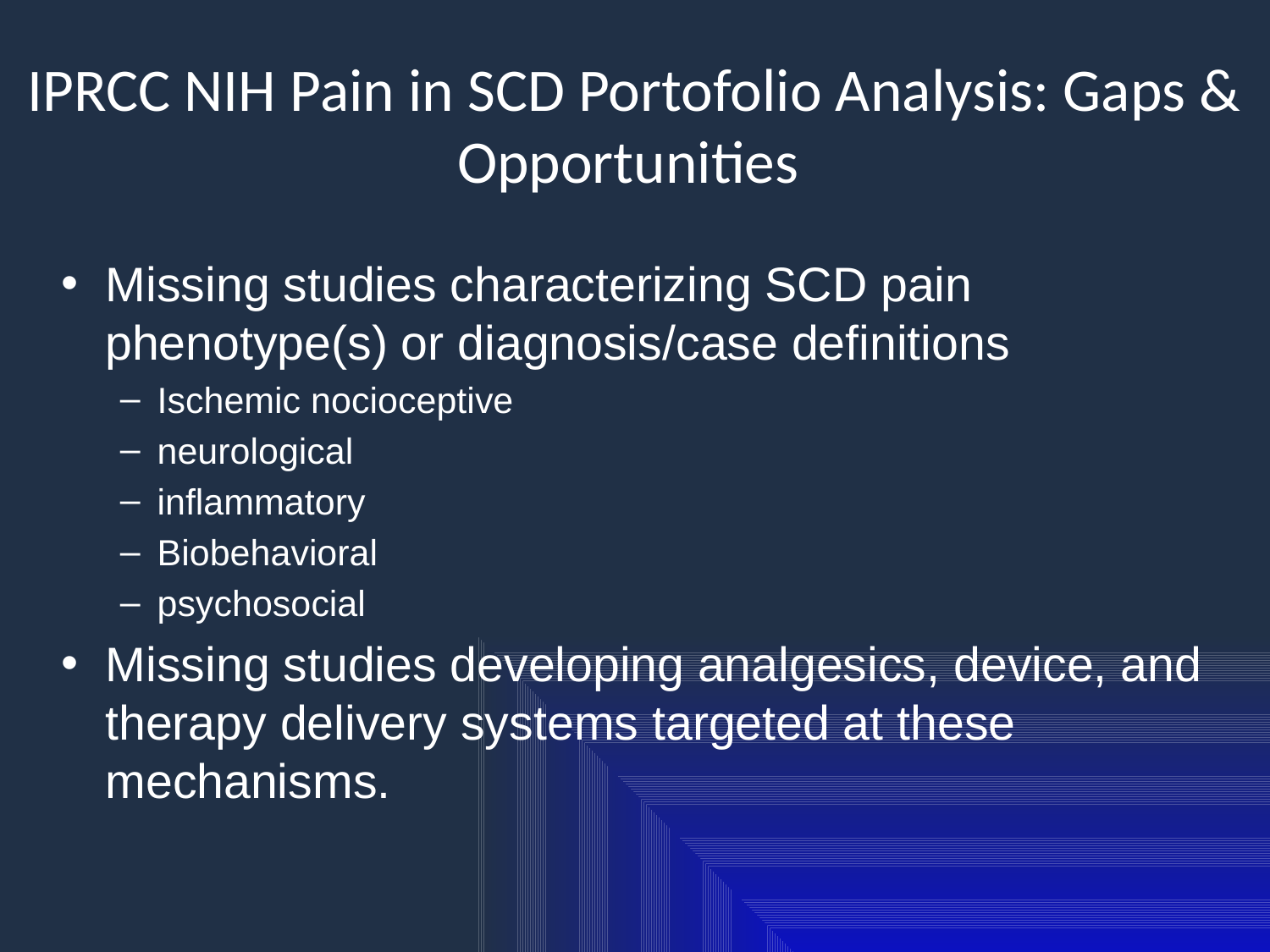

# IPRCC NIH Pain in SCD Portofolio Analysis: Gaps & Opportunities
Missing studies characterizing SCD pain phenotype(s) or diagnosis/case definitions
Ischemic nocioceptive
neurological
inflammatory
Biobehavioral
psychosocial
Missing studies developing analgesics, device, and therapy delivery systems targeted at these mechanisms.